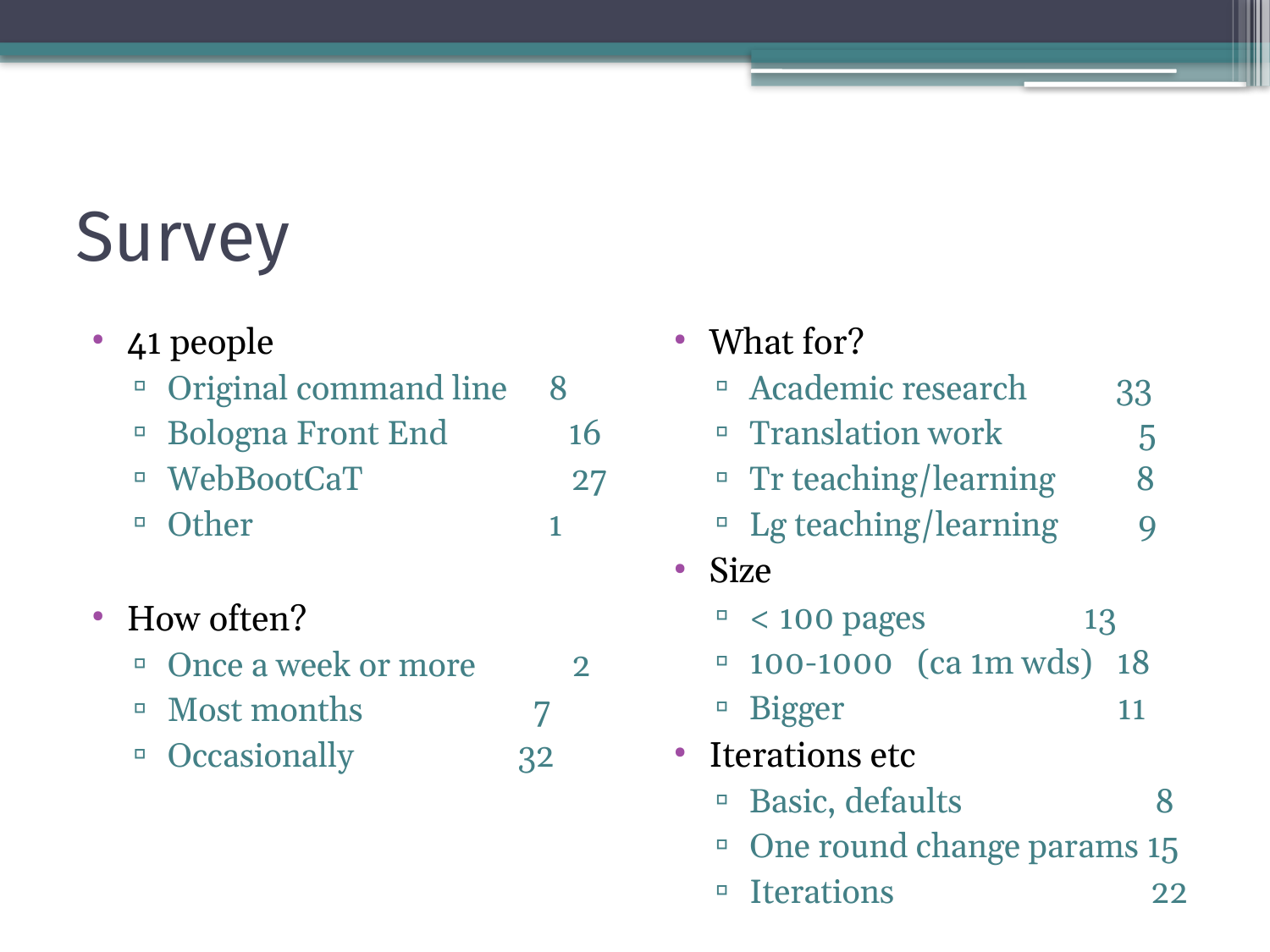

# Survey
41 people
Original command line	8
Bologna Front End               16
WebBootCaT                          27
Other			1

How often?
Once a week or more            2
Most months	              7
Occasionally	            32
What for?
Academic research           33
Translation work                 5
Tr teaching/learning          8
Lg teaching/learning          9
Size
< 100 pages	          13
100-1000   (ca 1m wds)   18
Bigger                                  11
Iterations etc
Basic, defaults                        8
One round change params 15
Iterations                                22